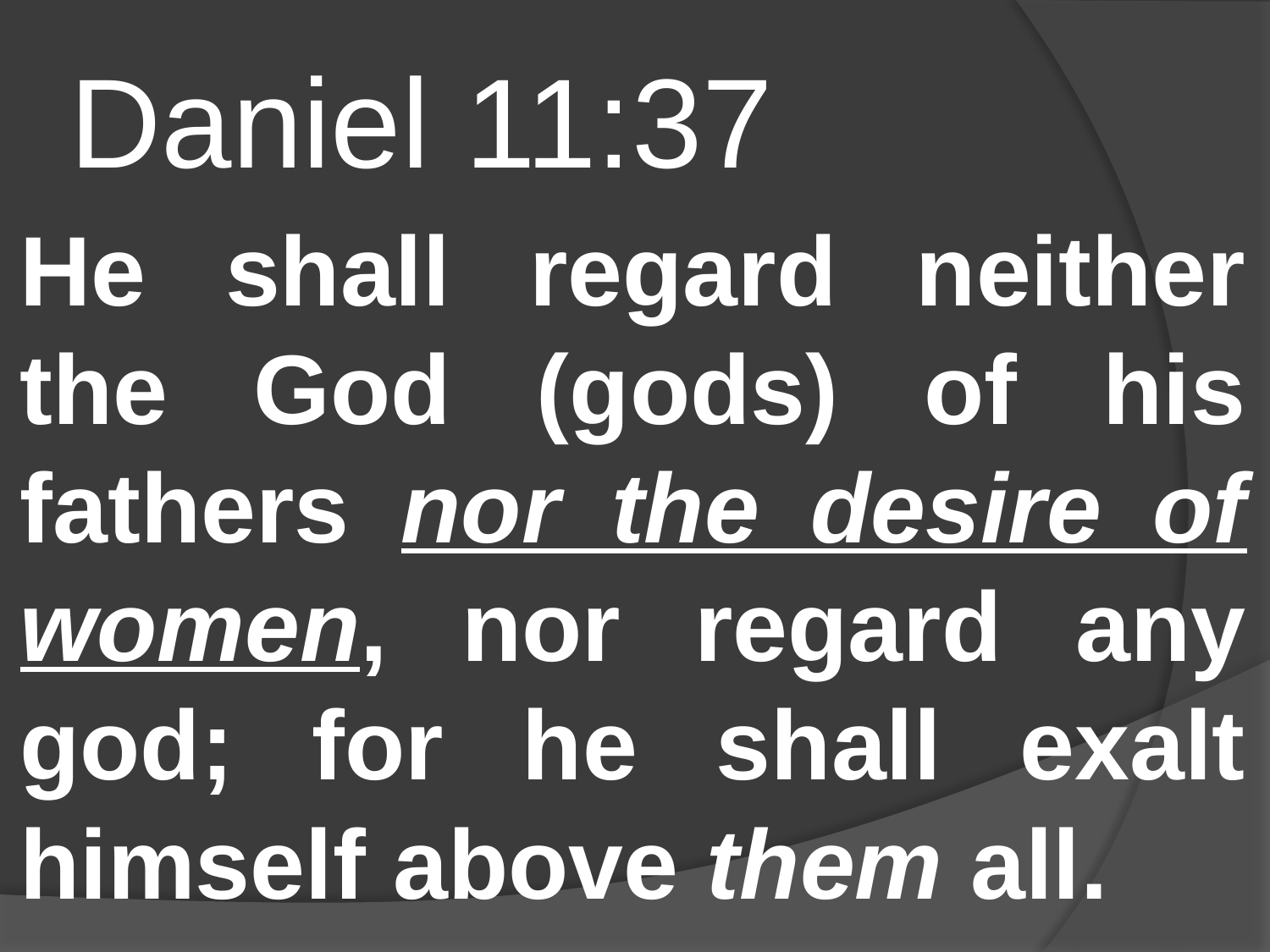

# Daniel 11:37
He shall regard neither the God (gods) of his fathers nor the desire of women, nor regard any god; for he shall exalt himself above them all.